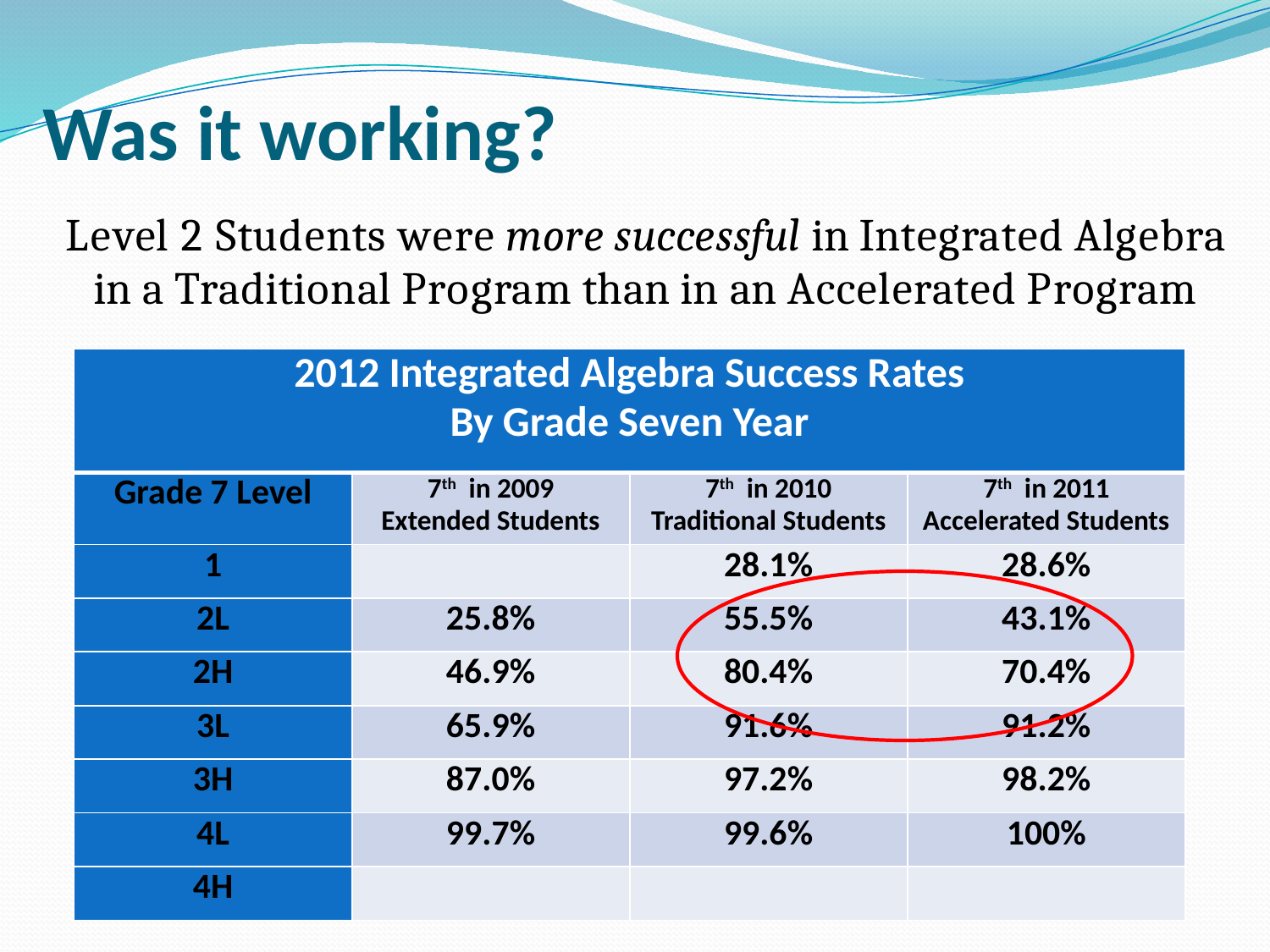

# Was it working?
Level 2 Students were more successful in Integrated Algebra in a Traditional Program than in an Accelerated Program
| 2012 Integrated Algebra Success Rates By Grade Seven Year |  |  |  |
| --- | --- | --- | --- |
| Grade 7 Level | 7th in 2009 Extended Students | 7th in 2010 Traditional Students | 7th in 2011 Accelerated Students |
| 1 |  | 28.1% | 28.6% |
| 2L | 25.8% | 55.5% | 43.1% |
| 2H | 46.9% | 80.4% | 70.4% |
| 3L | 65.9% | 91.6% | 91.2% |
| 3H | 87.0% | 97.2% | 98.2% |
| 4L | 99.7% | 99.6% | 100% |
| 4H |  |  |  |